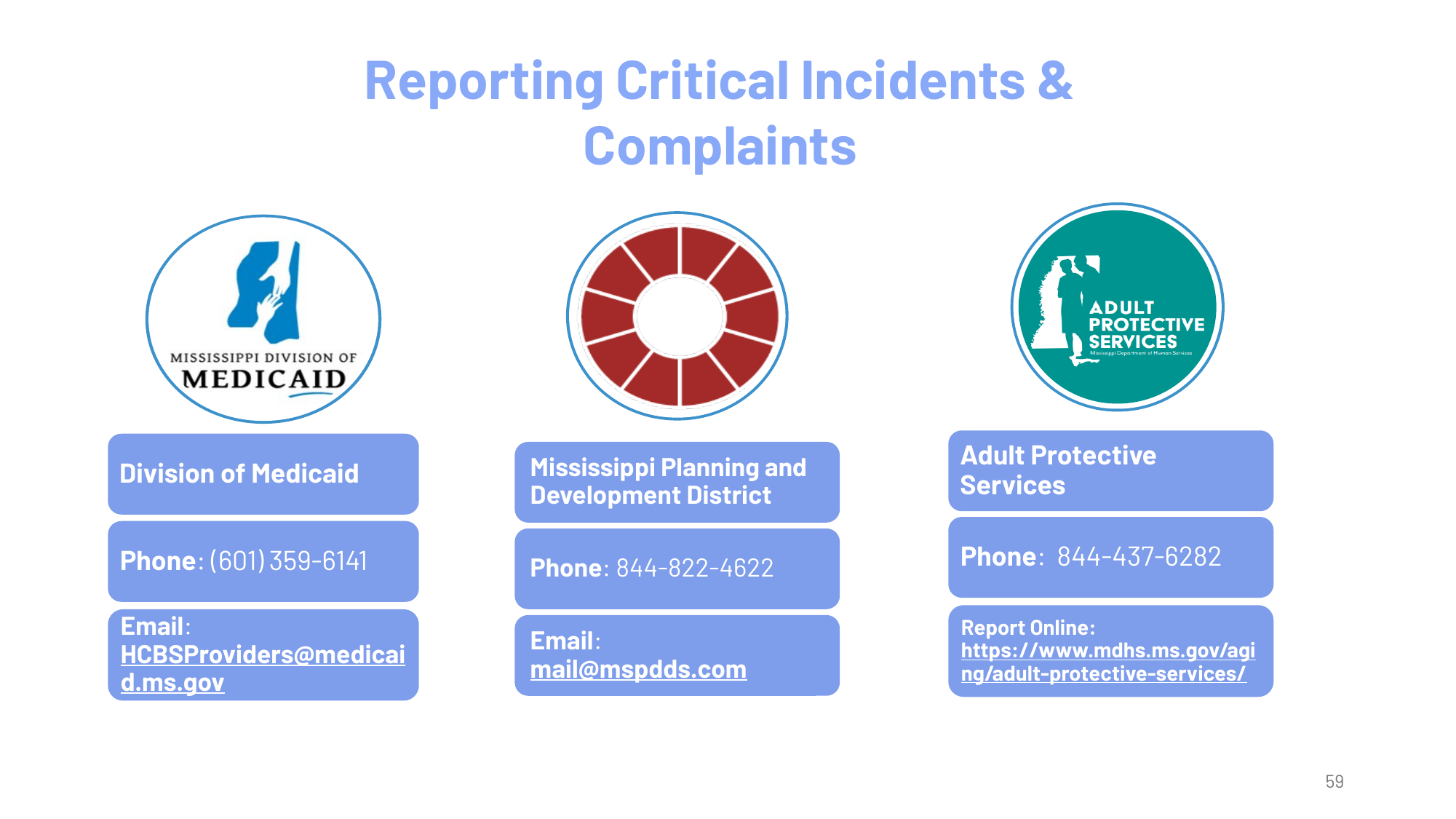

Reporting Critical Incidents & Complaints

Adult Protective Services
Phone:  844-437-6282
Report Online: https://www.mdhs.ms.gov/aging/adult-protective-services/

Mississippi Planning and Development District
Phone: 844-822-4622
Email:  mail@mspdds.com

Division of Medicaid
Phone: (601) 359-6141
Email:  HCBSProviders@medicaid.ms.gov
59